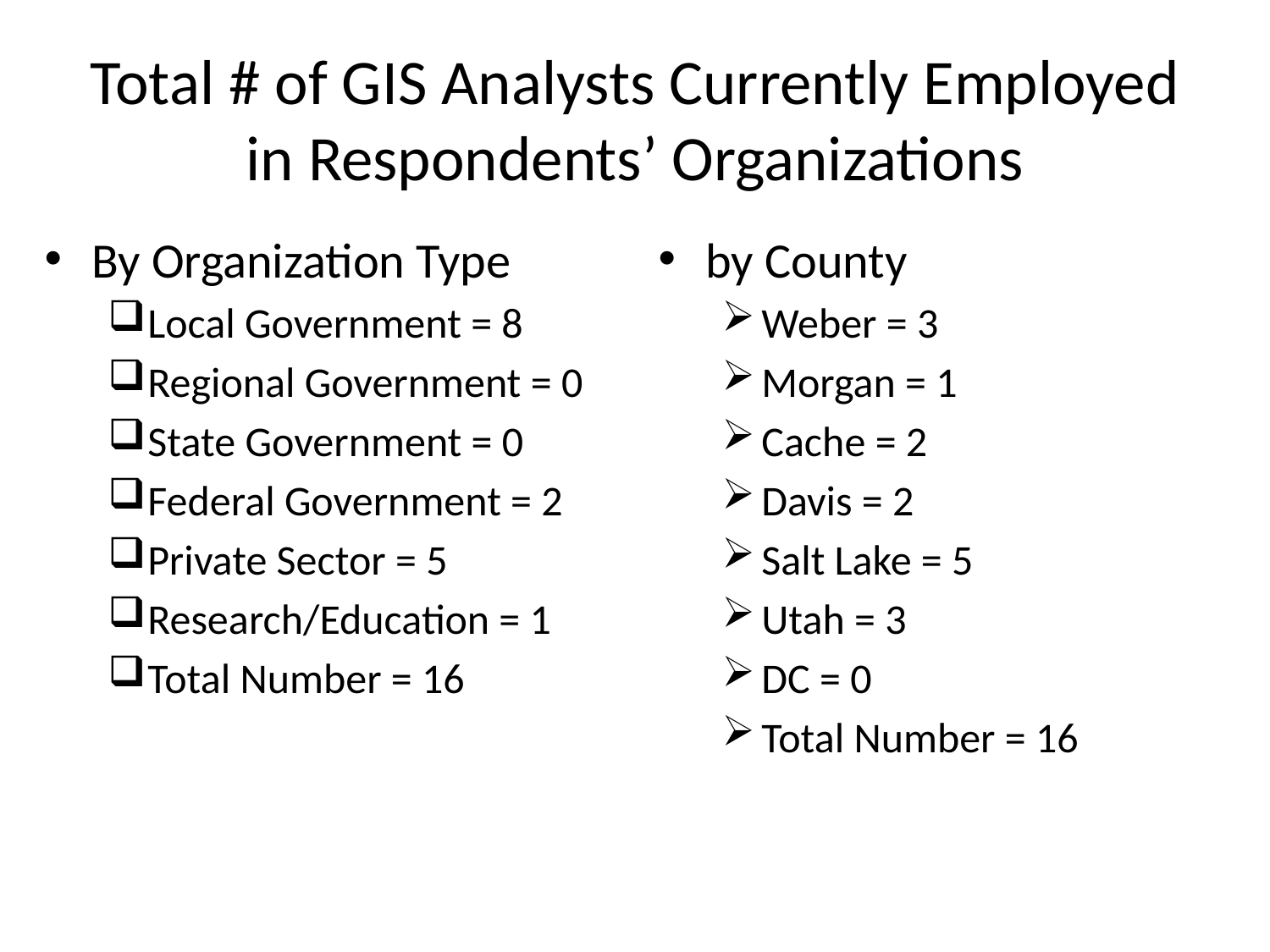

# Total # of GIS Analysts Currently Employed in Respondents’ Organizations
By Organization Type
Local Government = 8
Regional Government = 0
State Government = 0
Federal Government = 2
Private Sector = 5
Research/Education = 1
Total Number = 16
by County
Weber = 3
Morgan = 1
Cache = 2
Davis = 2
Salt Lake = 5
Utah = 3
DC = 0
Total Number = 16